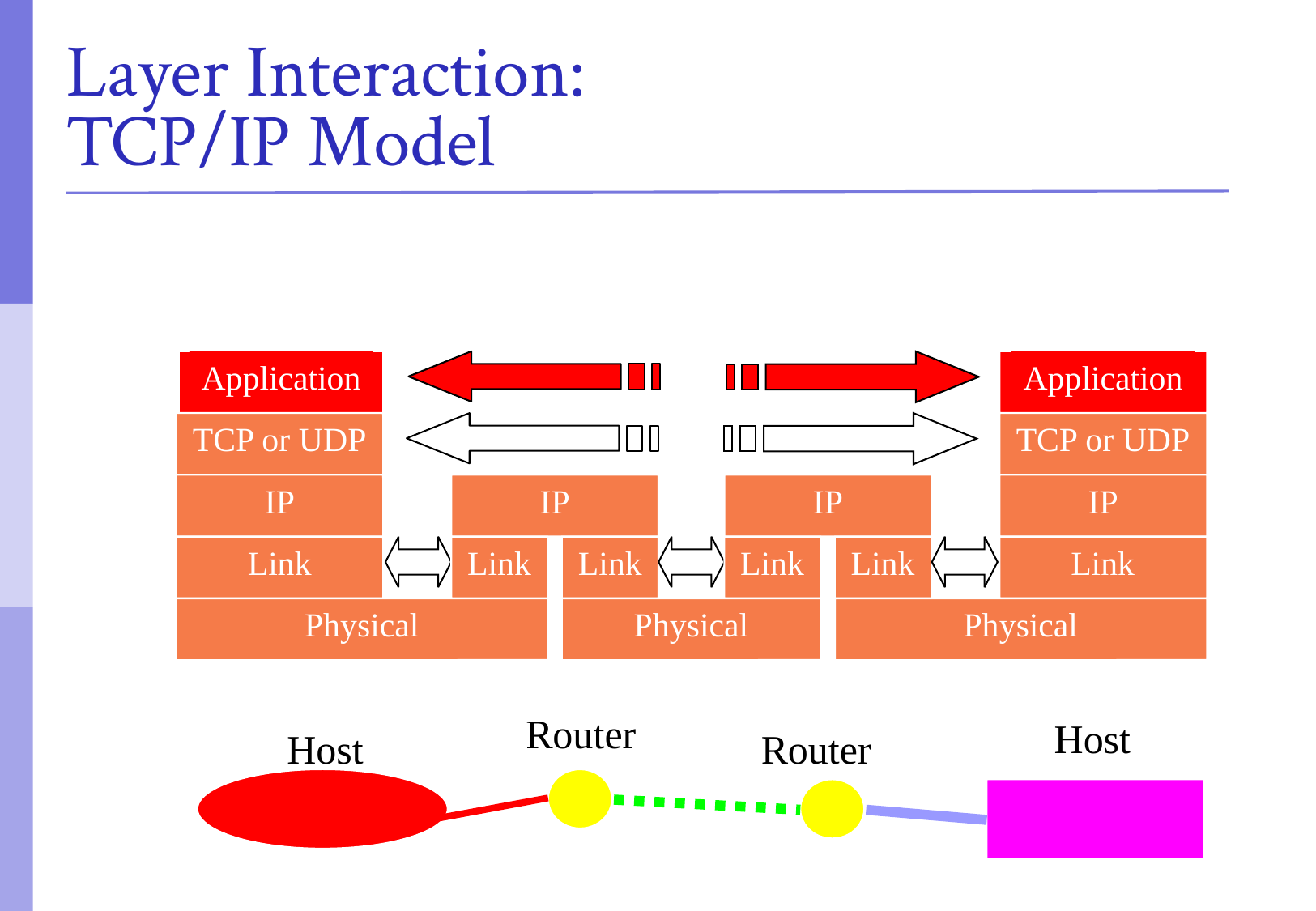

# Layer Interaction: TCP/IP Model

Application

Application

TCP or UDP

TCP or UDP

IP

IP

IP

IP

Link

Link

Link

Link

Link

Link

Physical

Physical

Physical
Router
Host
Host
Router